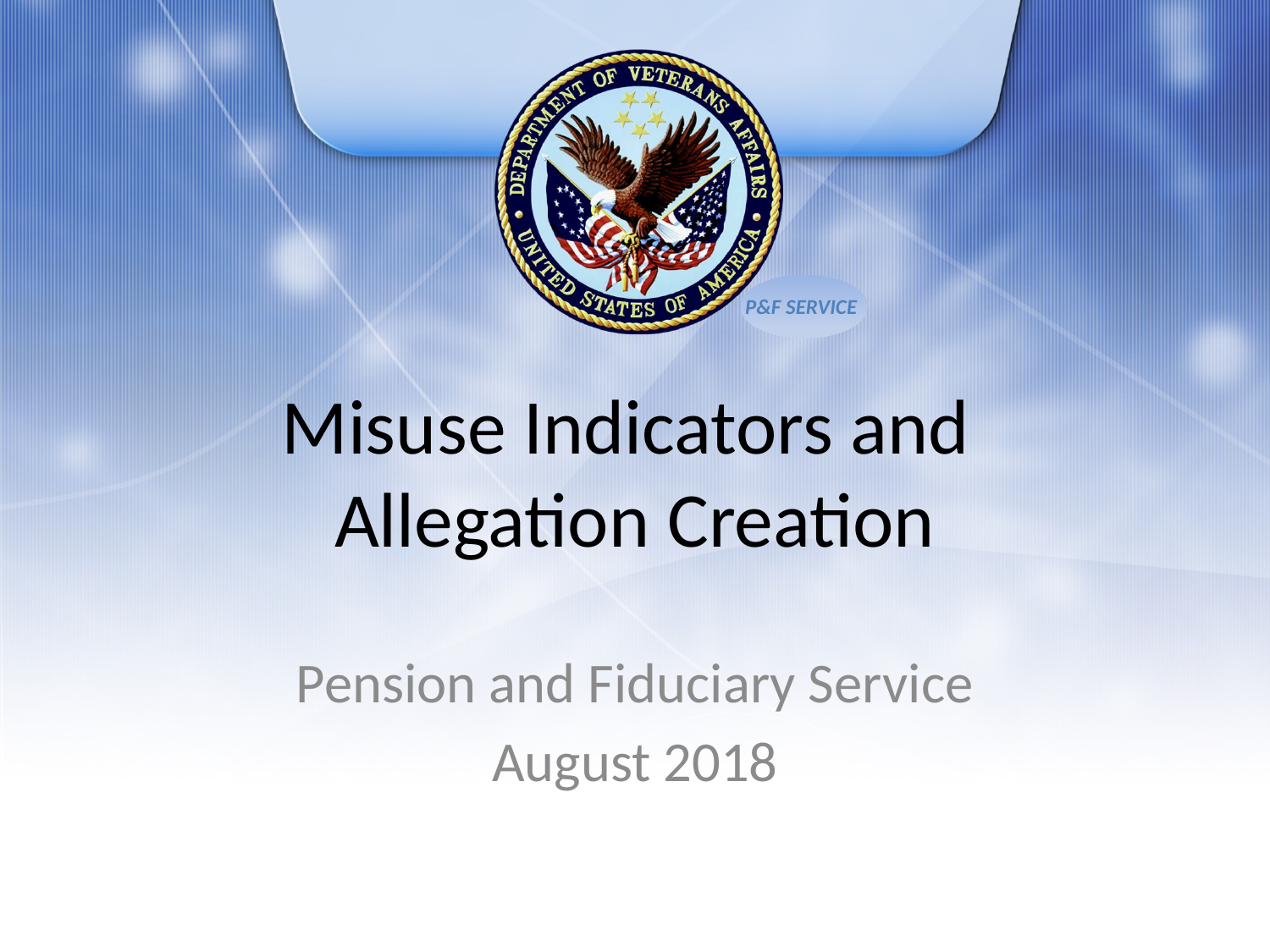

# Misuse Indicators and Allegation Creation

Pension and Fiduciary Service
August 2018